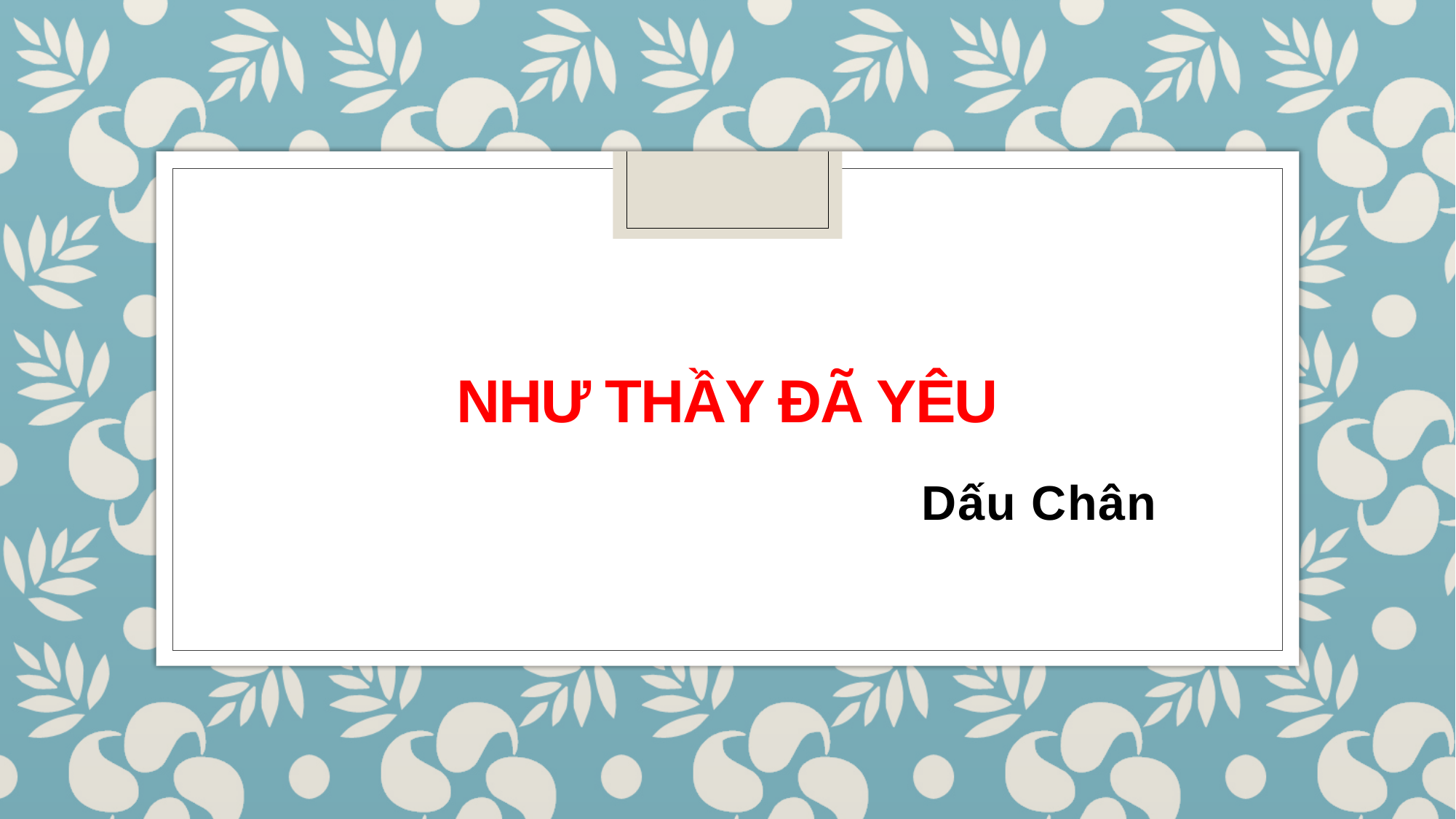

# NHƯ THẦY ĐÃ YÊU
Dấu Chân